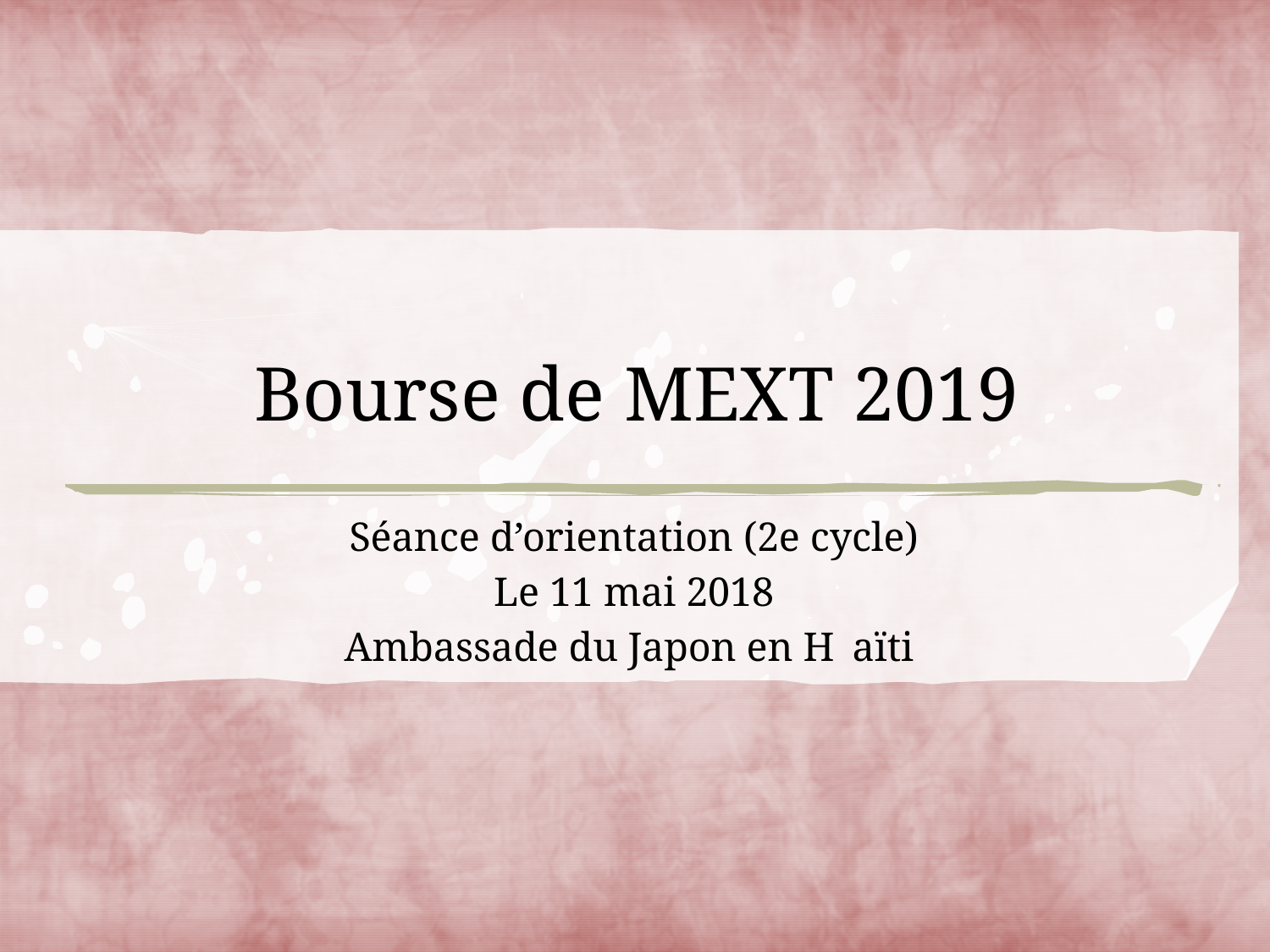

# Bourse de MEXT 2019
Séance d’orientation (2e cycle)
Le 11 mai 2018
Ambassade du Japon en H	aïti